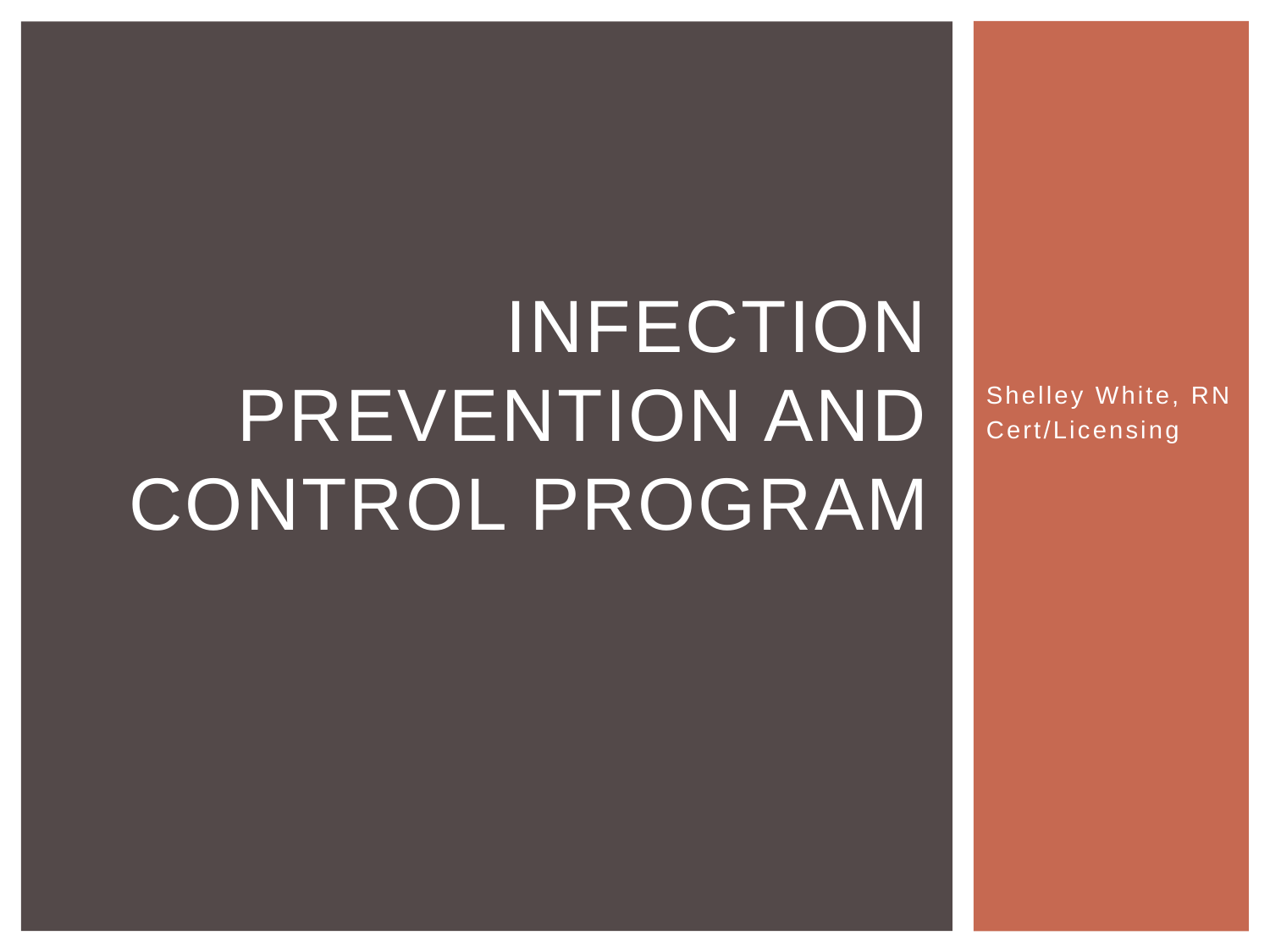

# Infection prevention and control program
Shelley White, RN
Cert/Licensing